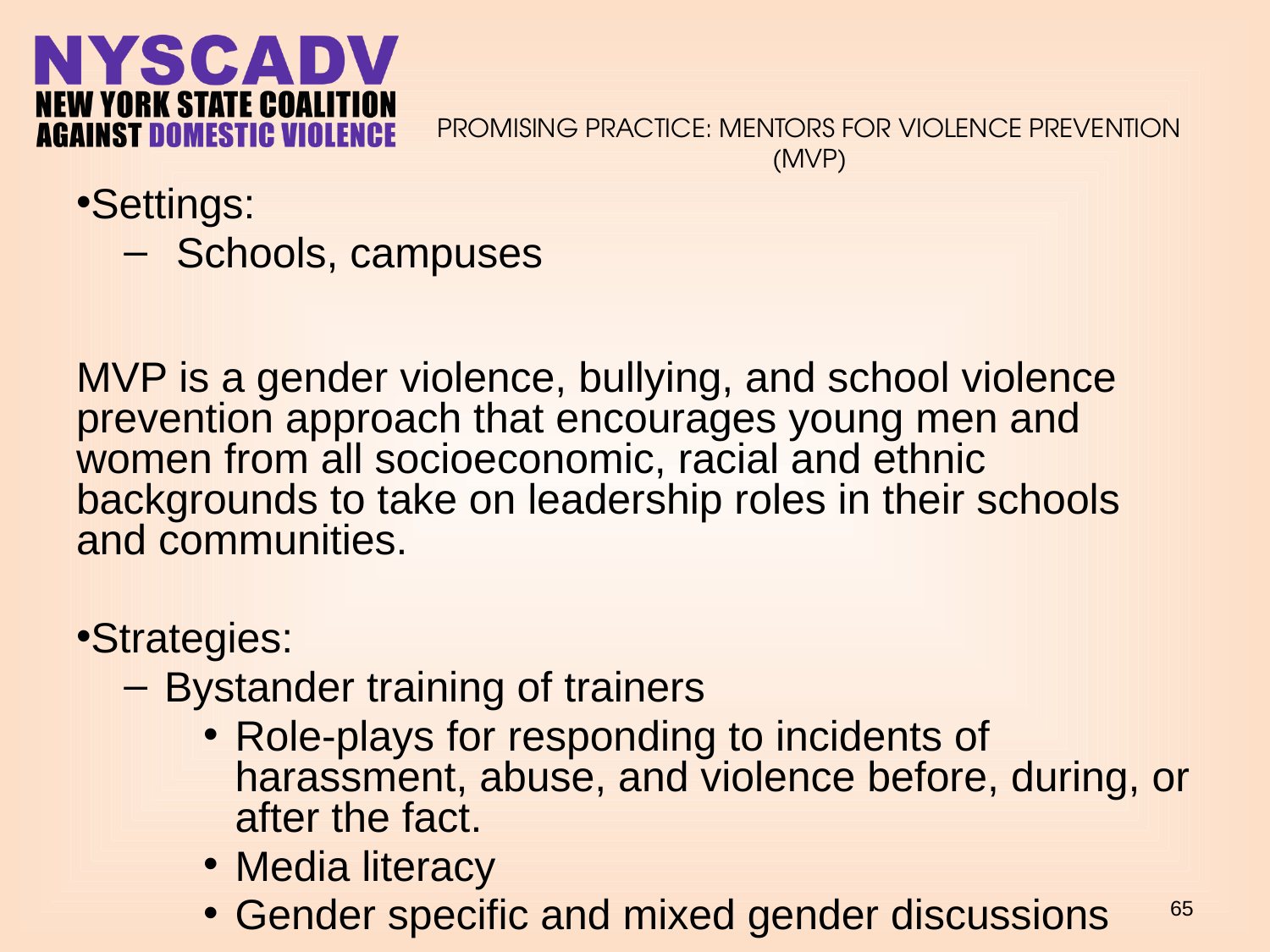

# Promising Practice: Mentors for Violence Prevention (MVP)
Settings:
 Schools, campuses

MVP is a gender violence, bullying, and school violence prevention approach that encourages young men and women from all socioeconomic, racial and ethnic backgrounds to take on leadership roles in their schools and communities.

Strategies:
Bystander training of trainers
Role-plays for responding to incidents of harassment, abuse, and violence before, during, or after the fact.
Media literacy
Gender specific and mixed gender discussions
65